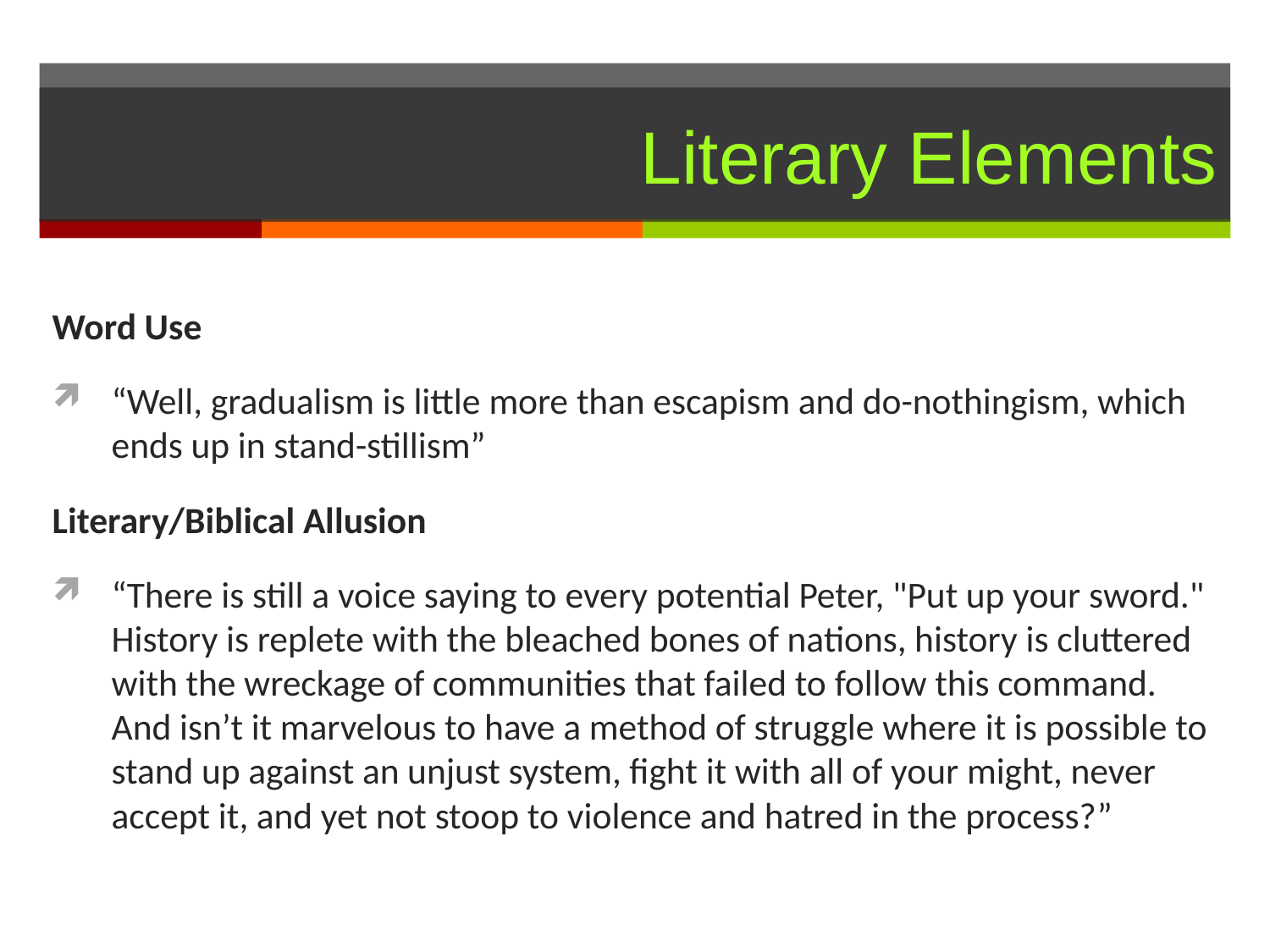

# Literary Elements
Word Use
“Well, gradualism is little more than escapism and do-nothingism, which ends up in stand-stillism”
Literary/Biblical Allusion
“There is still a voice saying to every potential Peter, "Put up your sword." History is replete with the bleached bones of nations, history is cluttered with the wreckage of communities that failed to follow this command. And isn’t it marvelous to have a method of struggle where it is possible to stand up against an unjust system, fight it with all of your might, never accept it, and yet not stoop to violence and hatred in the process?”